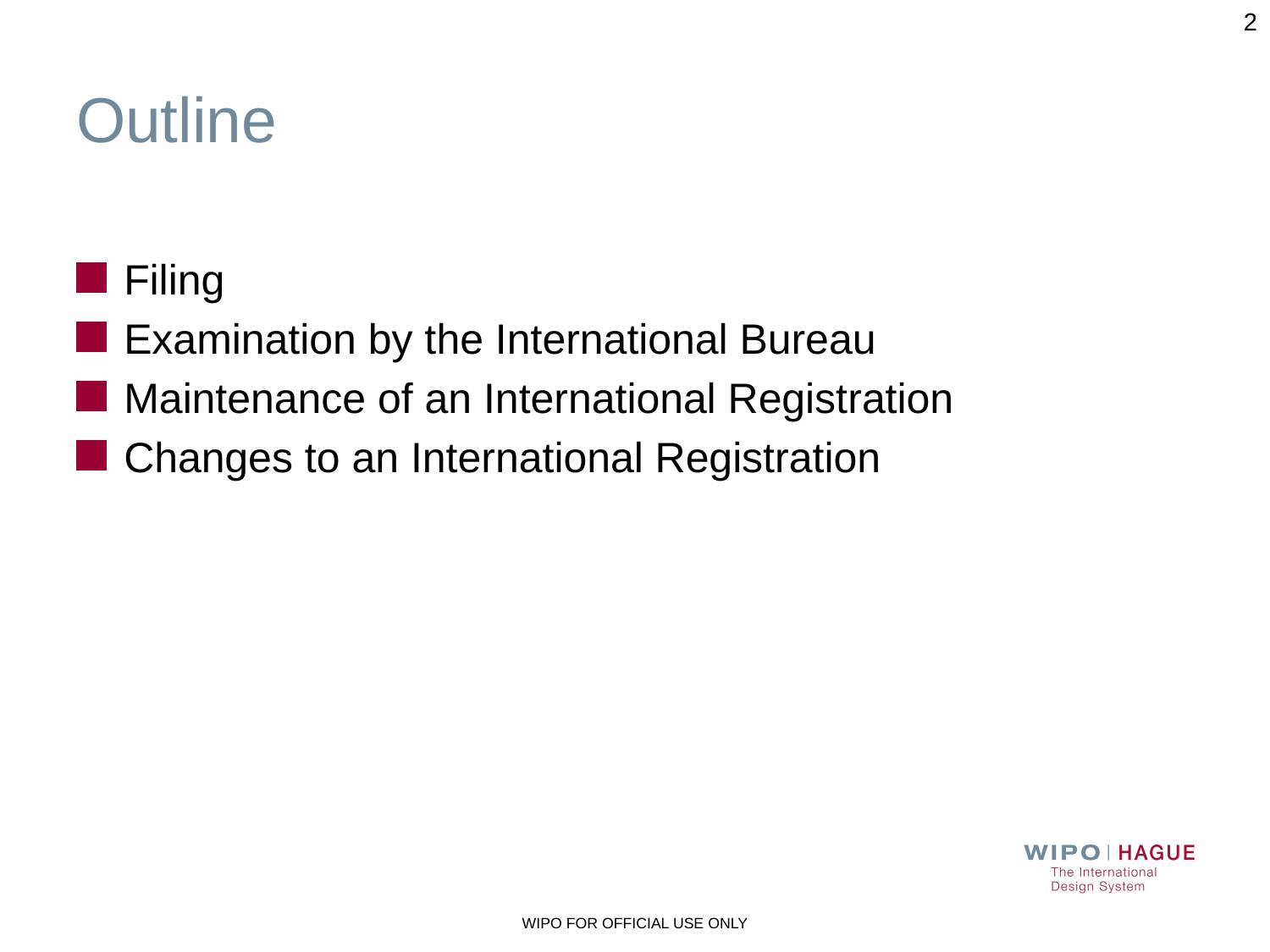

2
# Outline
Filing
Examination by the International Bureau
Maintenance of an International Registration
Changes to an International Registration